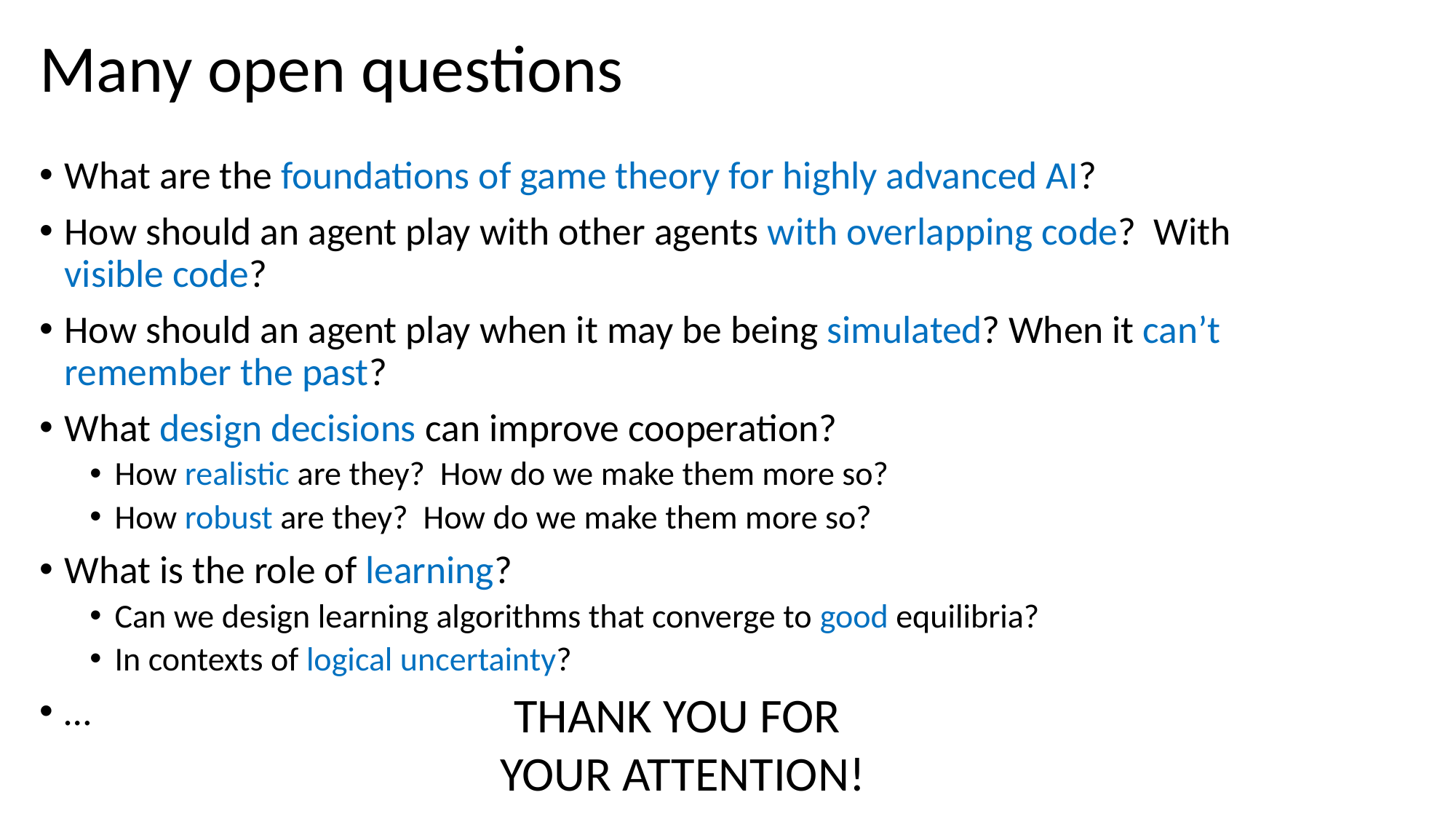

# Many open questions
What are the foundations of game theory for highly advanced AI?
How should an agent play with other agents with overlapping code?  With visible code?
How should an agent play when it may be being simulated? When it can’t remember the past?
What design decisions can improve cooperation?
How realistic are they?  How do we make them more so?
How robust are they?  How do we make them more so?
What is the role of learning?
Can we design learning algorithms that converge to good equilibria?
In contexts of logical uncertainty?
…
THANK YOU FOR
YOUR ATTENTION!